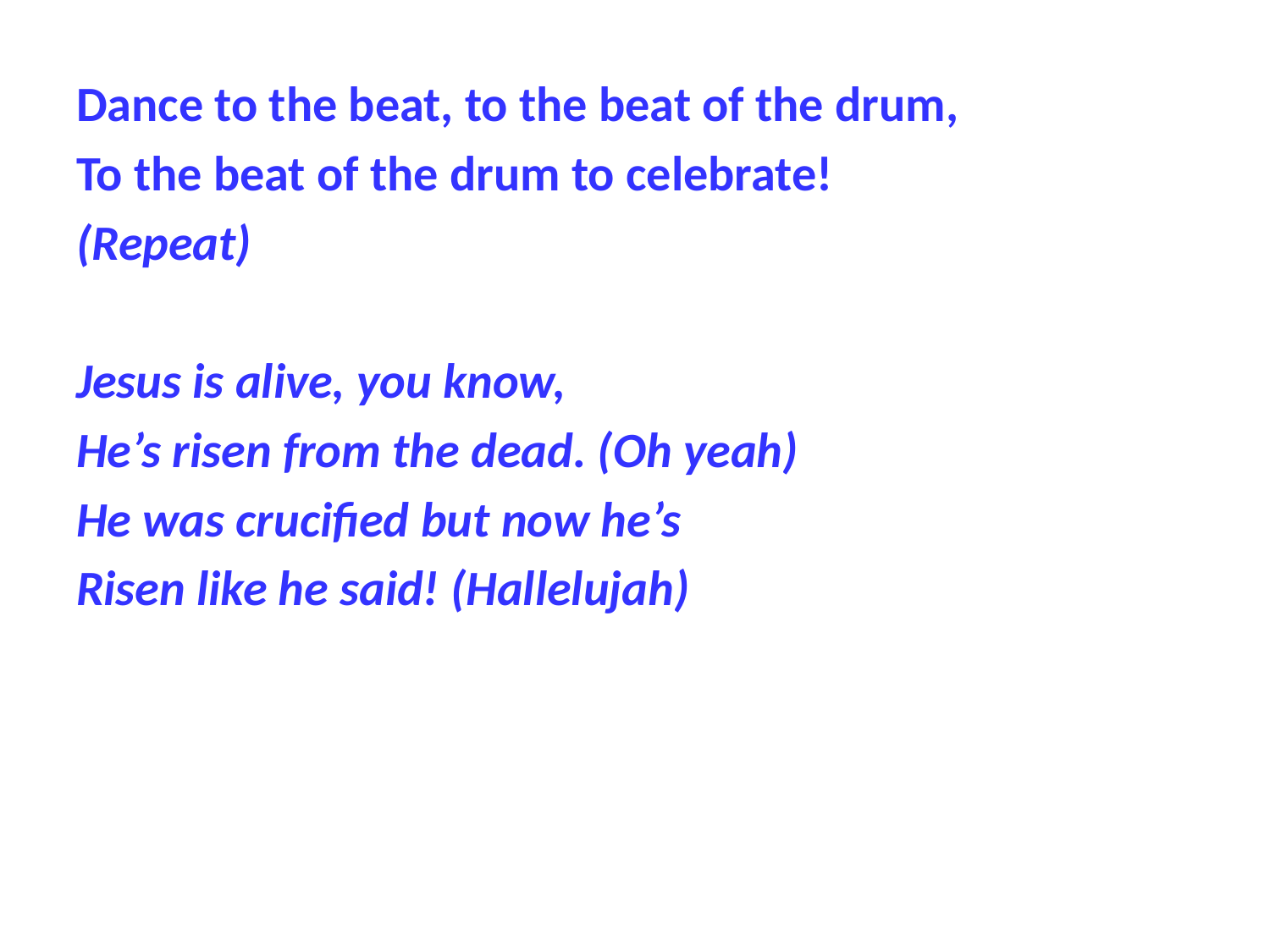

Dance to the beat, to the beat of the drum,
To the beat of the drum to celebrate!
(Repeat)

Jesus is alive, you know,
He’s risen from the dead. (Oh yeah)
He was crucified but now he’s
Risen like he said! (Hallelujah)